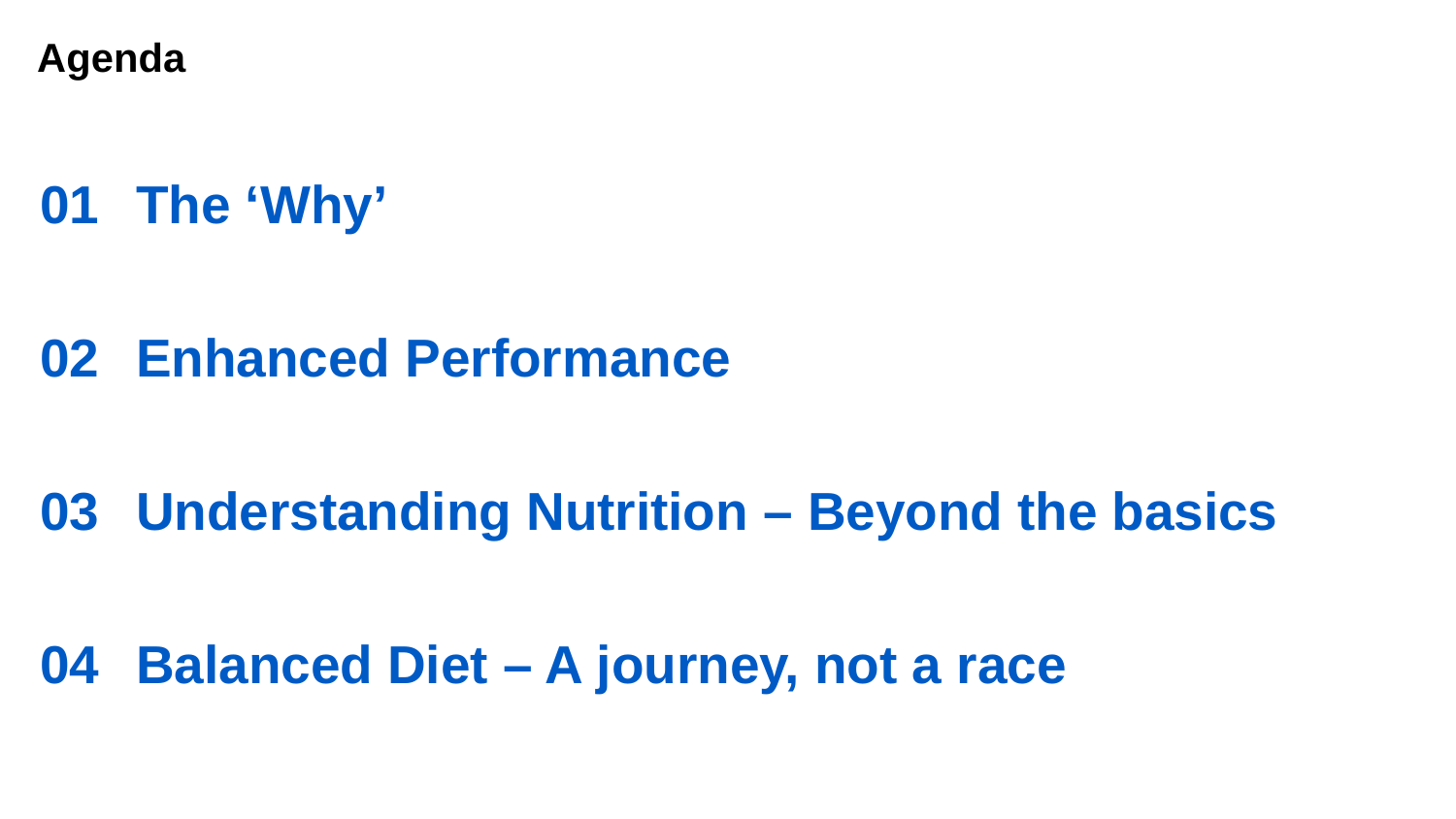

# Agenda
01 	The ‘Why’
02	Enhanced Performance
03	Understanding Nutrition – Beyond the basics
04	Balanced Diet – A journey, not a race